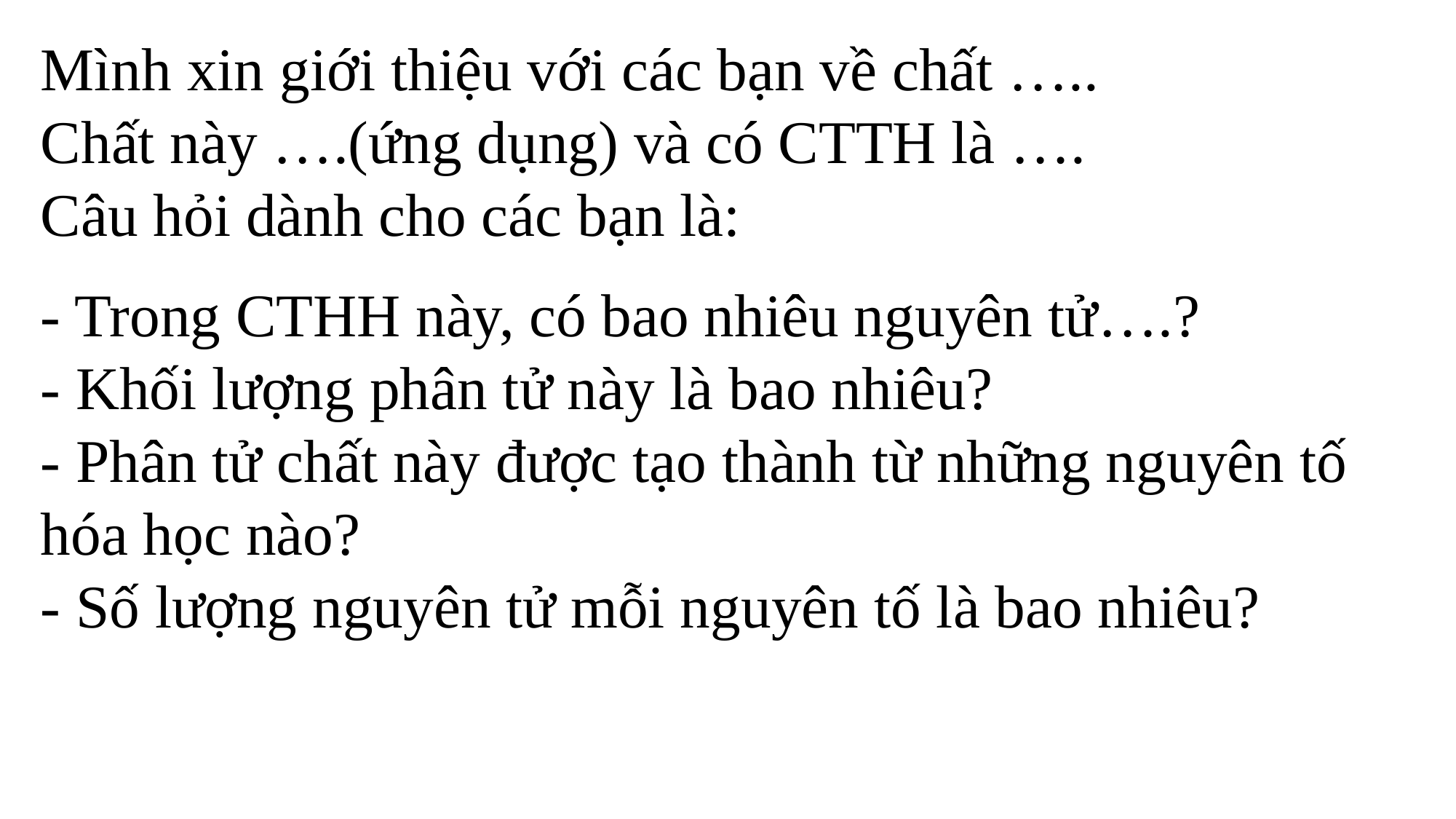

Mình xin giới thiệu với các bạn về chất …..
Chất này ….(ứng dụng) và có CTTH là ….
Câu hỏi dành cho các bạn là:
- Trong CTHH này, có bao nhiêu nguyên tử….?
- Khối lượng phân tử này là bao nhiêu?
- Phân tử chất này được tạo thành từ những nguyên tố hóa học nào?
- Số lượng nguyên tử mỗi nguyên tố là bao nhiêu?